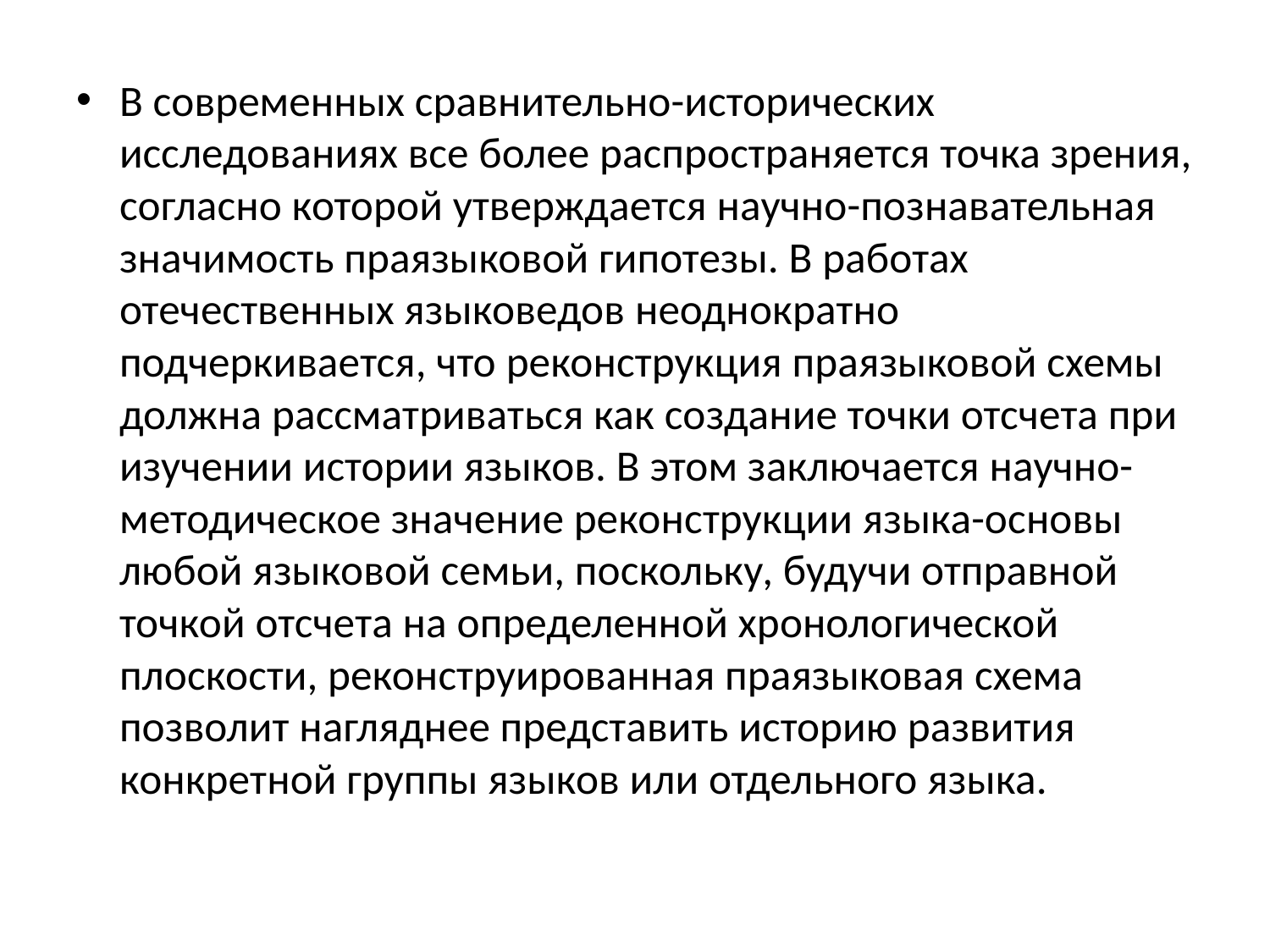

#
В современных сравнительно-исторических исследованиях все более распространяется точка зрения, согласно которой утверждается научно-познавательная значимость праязыковой гипотезы. В работах отечественных языковедов неоднократно подчеркивается, что реконструкция праязыковой схемы должна рассматриваться как создание точки отсчета при изучении истории языков. В этом заключается научно-методическое значение реконструкции языка-основы любой языковой семьи, поскольку, будучи отправной точкой отсчета на определенной хронологической плоскости, реконструированная праязыковая схема позволит нагляднее представить историю развития конкретной группы языков или отдельного языка.